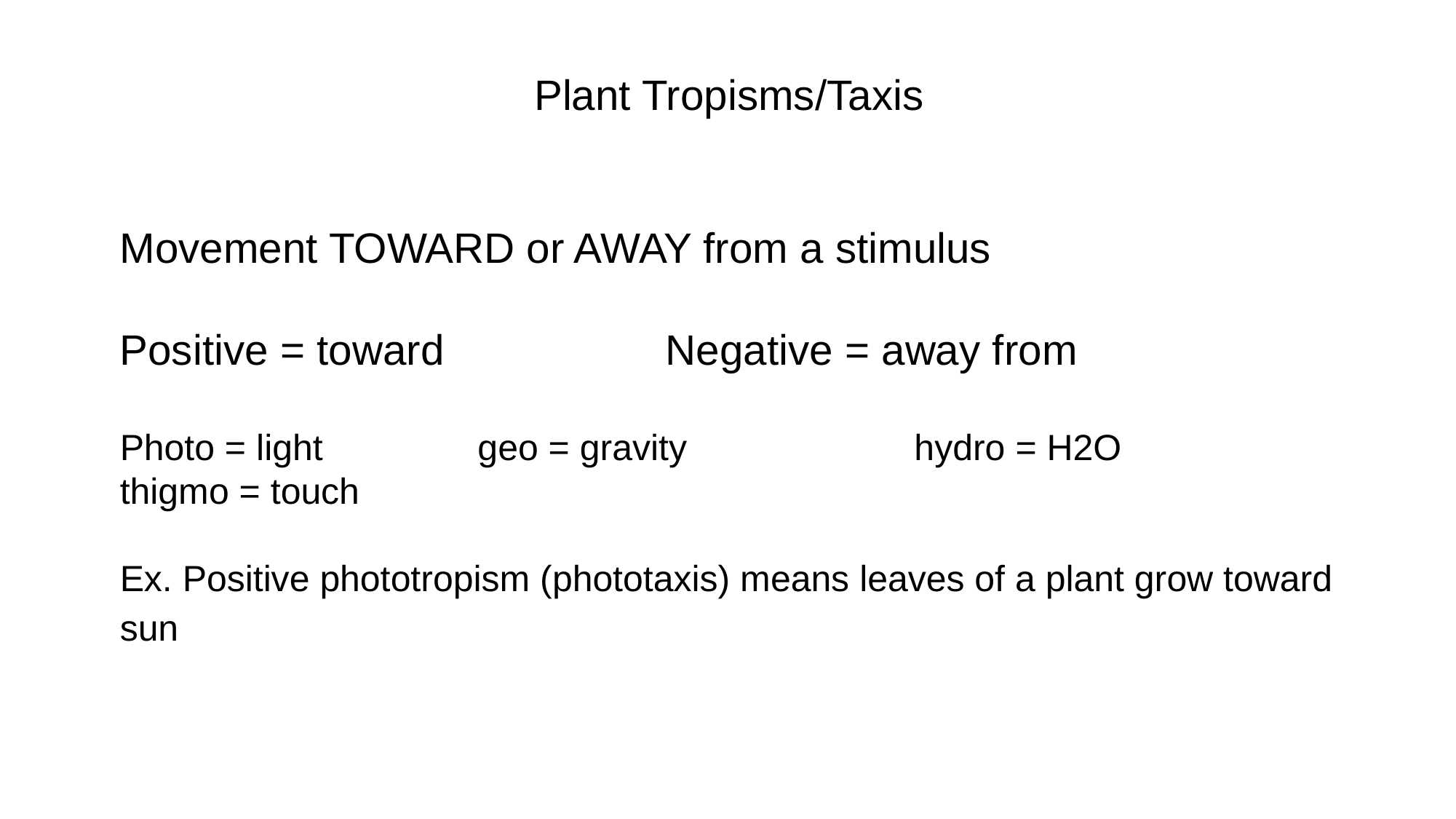

Plant Tropisms/Taxis

Movement TOWARD or AWAY from a stimulus

Positive = toward			Negative = away from

Photo = light		   geo = gravity		   hydro = H2O		  thigmo = touch

Ex. Positive phototropism (phototaxis) means leaves of a plant grow toward sun